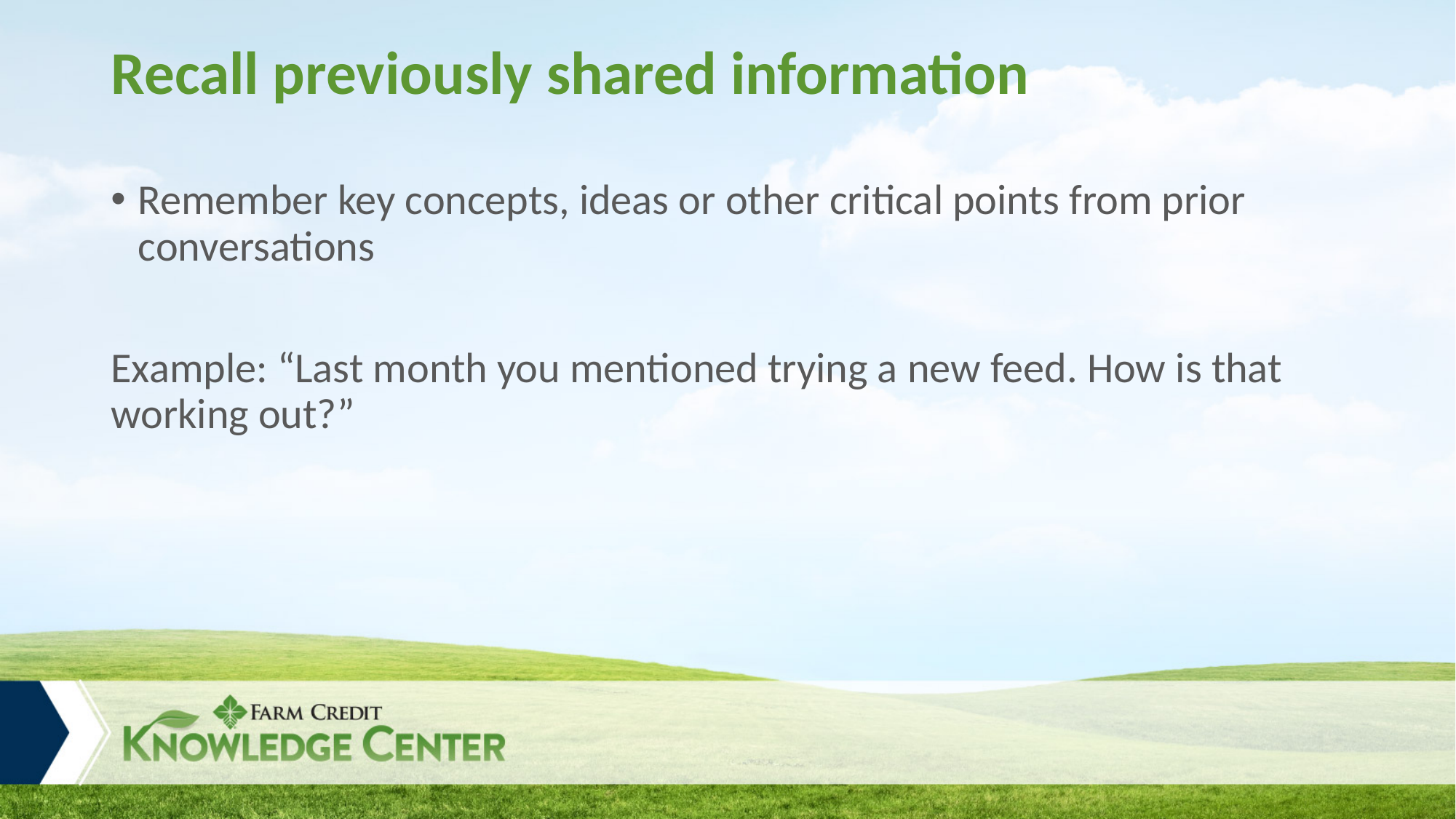

# Recall previously shared information
Remember key concepts, ideas or other critical points from prior conversations

Example: “Last month you mentioned trying a new feed. How is that working out?”